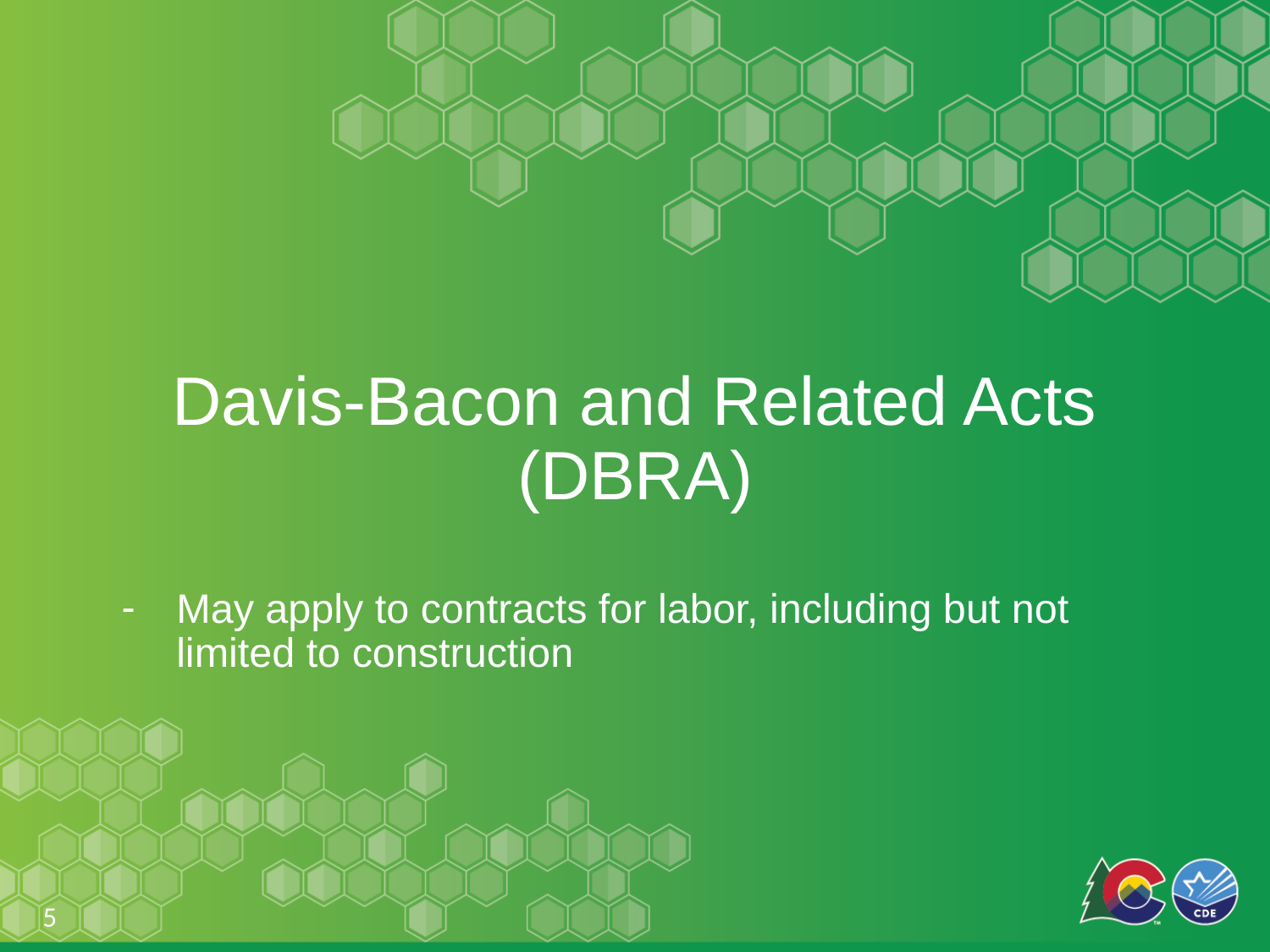

# Davis-Bacon and Related Acts (DBRA)

May apply to contracts for labor, including but not limited to construction
5